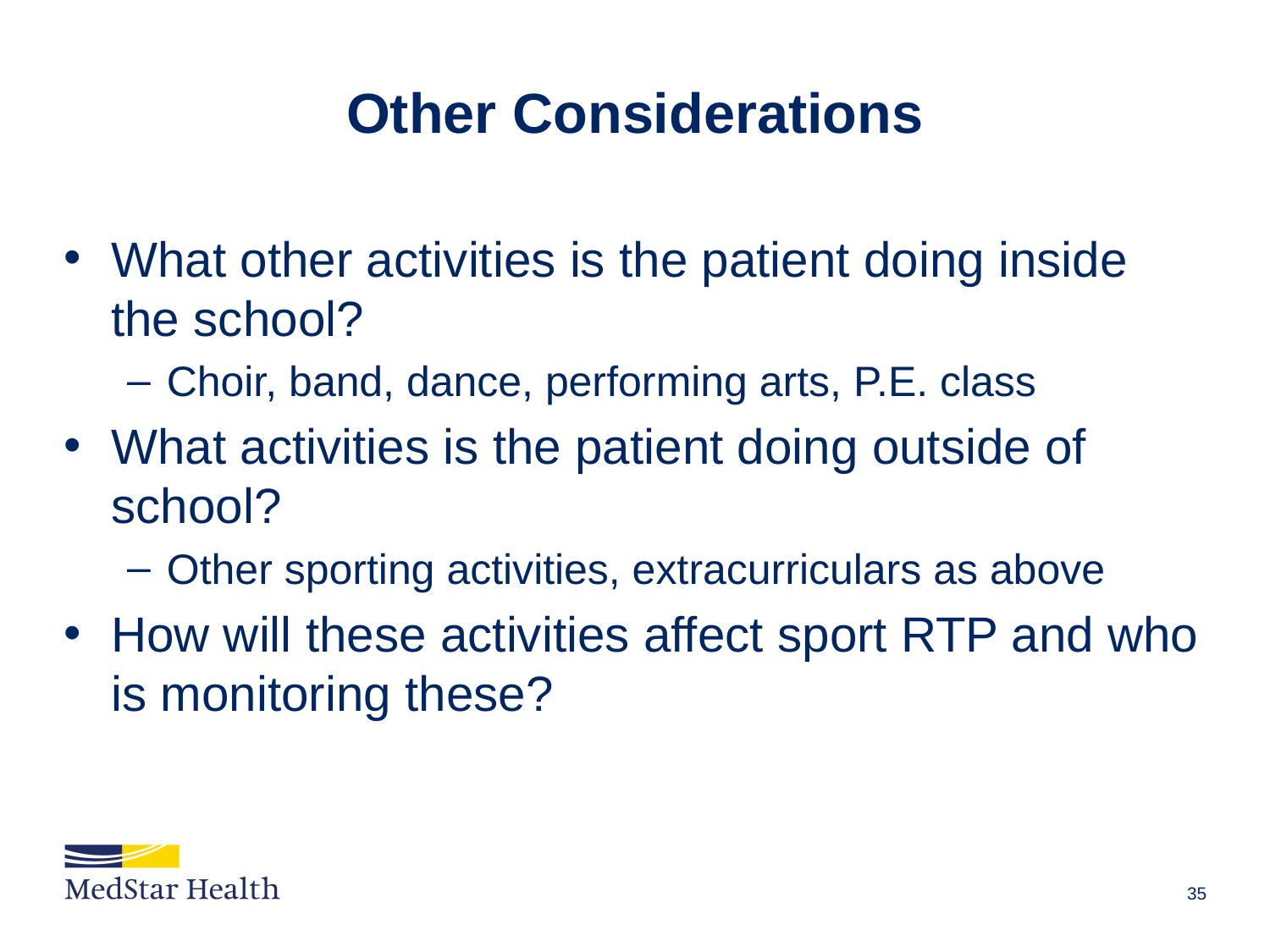

# Other Considerations
What other activities is the patient doing inside the school?
Choir, band, dance, performing arts, P.E. class
What activities is the patient doing outside of school?
Other sporting activities, extracurriculars as above
How will these activities affect sport RTP and who is monitoring these?